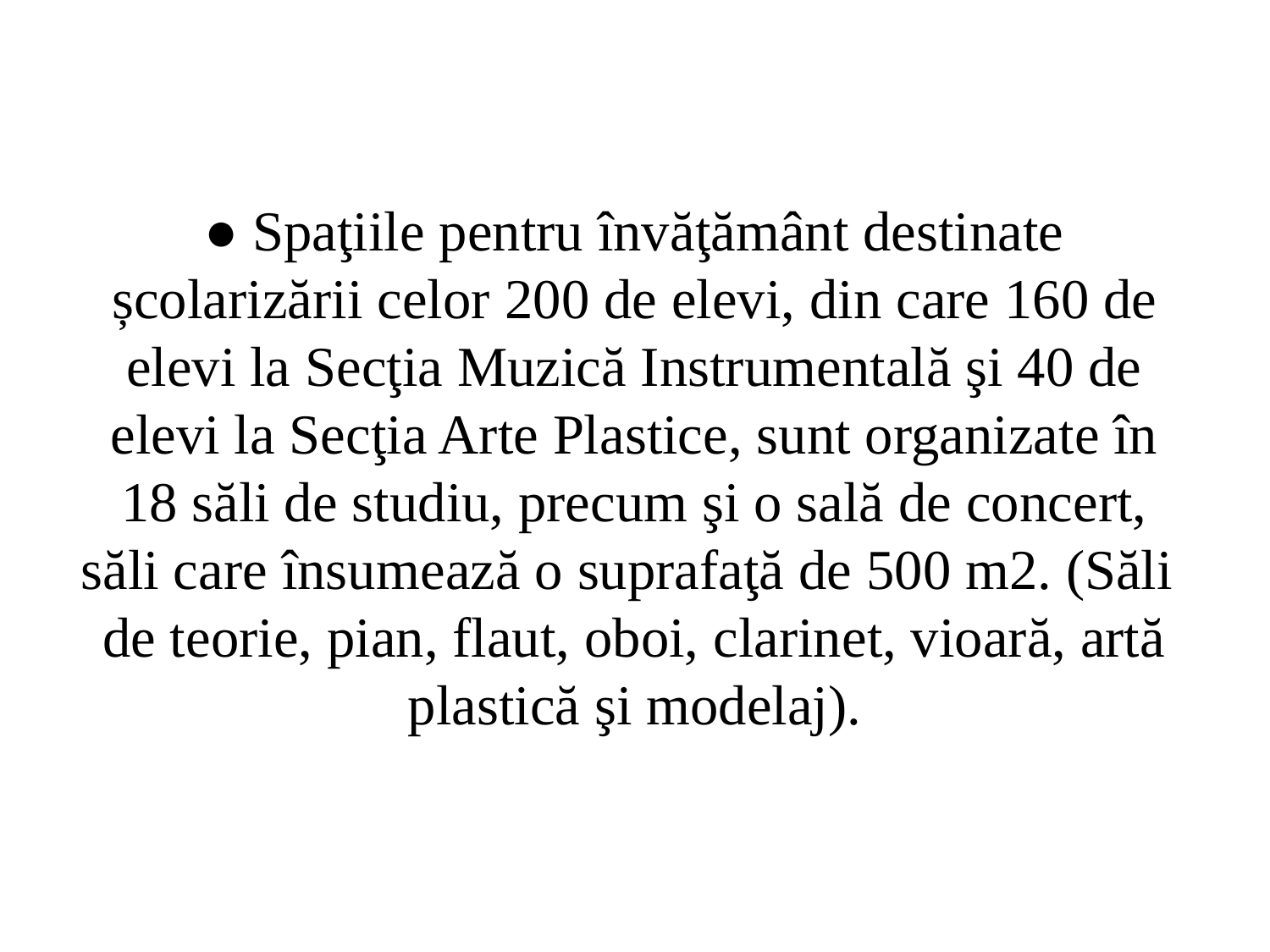

# ● Spaţiile pentru învăţământ destinate școlarizării celor 200 de elevi, din care 160 de elevi la Secţia Muzică Instrumentală şi 40 de elevi la Secţia Arte Plastice, sunt organizate în 18 săli de studiu, precum şi o sală de concert, săli care însumează o suprafaţă de 500 m2. (Săli  de teorie, pian, flaut, oboi, clarinet, vioară, artă plastică şi modelaj).